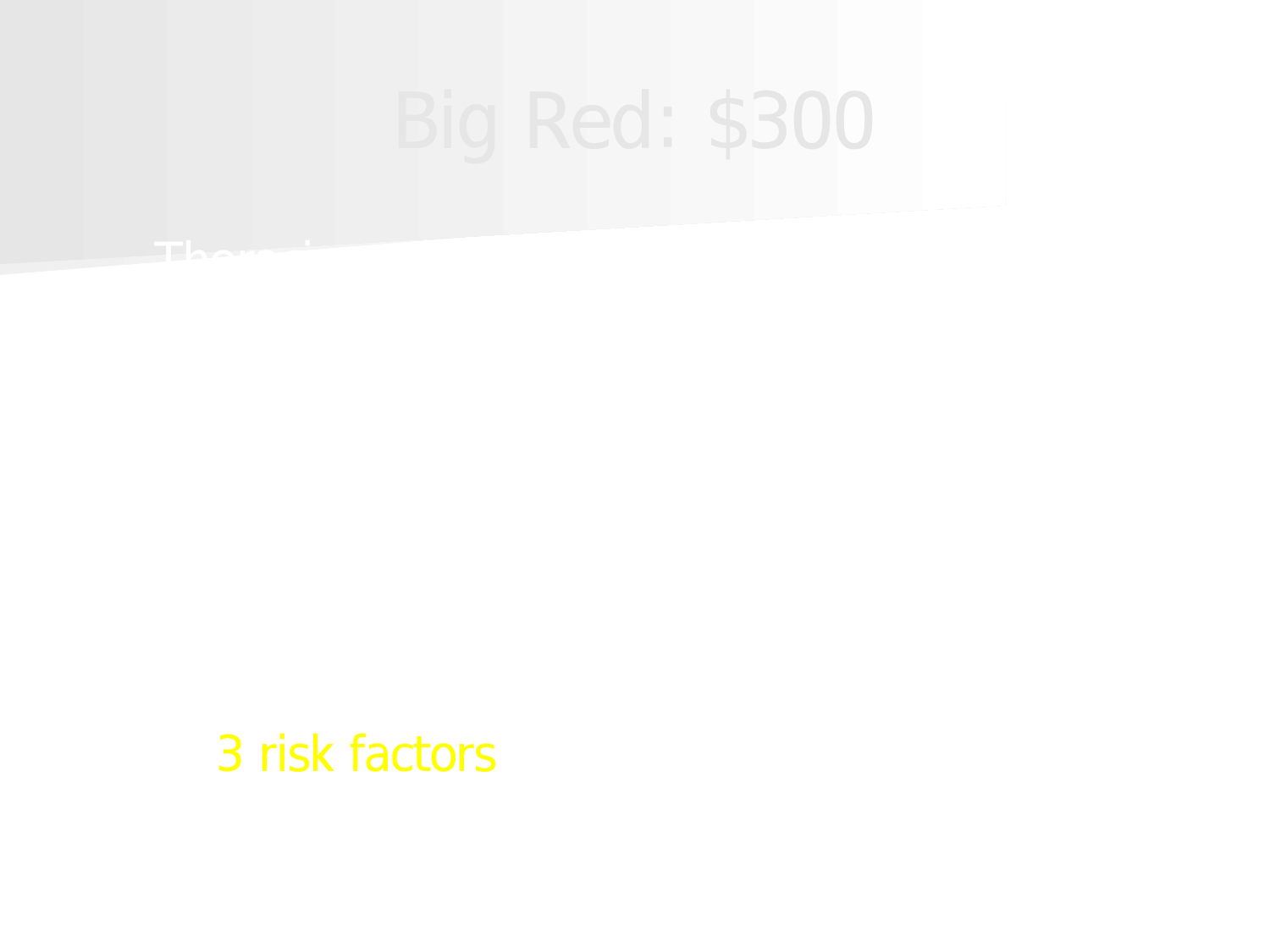

# Big Red: $300
Thoracic aortic aneurysms are defined as an increase in the thoracic aortic diameter of greater than 50% relative to the expected or normal dimension.  TAAs occur at the level of the aortic root, ascending aorta, aortic arch or descending aorta.

In addition to atherosclerosis and trauma, these are 3 risk factors for thoracic aortic aneurysm.